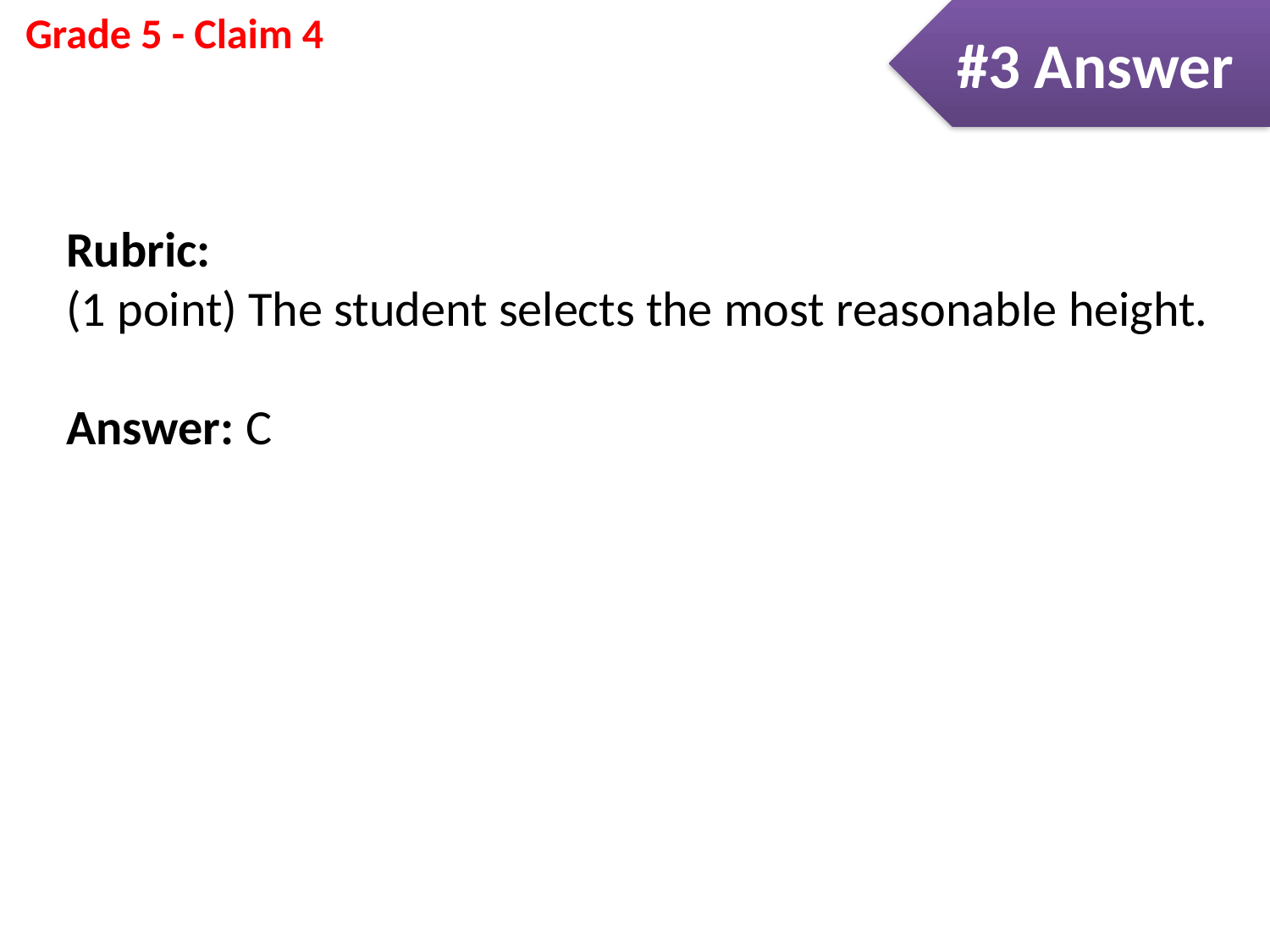

#3 Answer
Rubric:
(1 point) The student selects the most reasonable height.

Answer: C